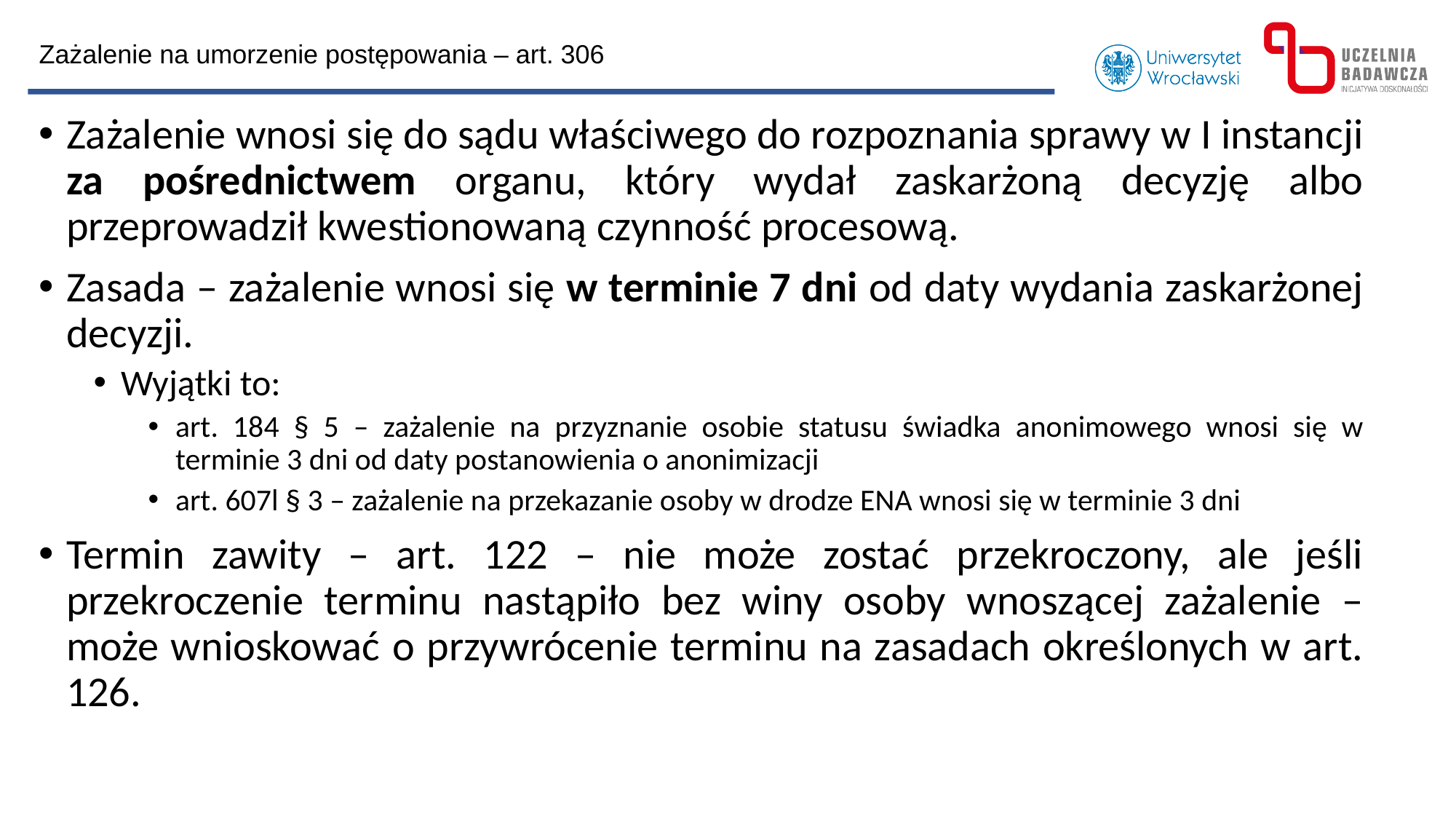

Zażalenie na umorzenie postępowania – art. 306
Zażalenie wnosi się do sądu właściwego do rozpoznania sprawy w I instancji za pośrednictwem organu, który wydał zaskarżoną decyzję albo przeprowadził kwestionowaną czynność procesową.
Zasada – zażalenie wnosi się w terminie 7 dni od daty wydania zaskarżonej decyzji.
Wyjątki to:
art. 184 § 5 – zażalenie na przyznanie osobie statusu świadka anonimowego wnosi się w terminie 3 dni od daty postanowienia o anonimizacji
art. 607l § 3 – zażalenie na przekazanie osoby w drodze ENA wnosi się w terminie 3 dni
Termin zawity – art. 122 – nie może zostać przekroczony, ale jeśli przekroczenie terminu nastąpiło bez winy osoby wnoszącej zażalenie – może wnioskować o przywrócenie terminu na zasadach określonych w art. 126.